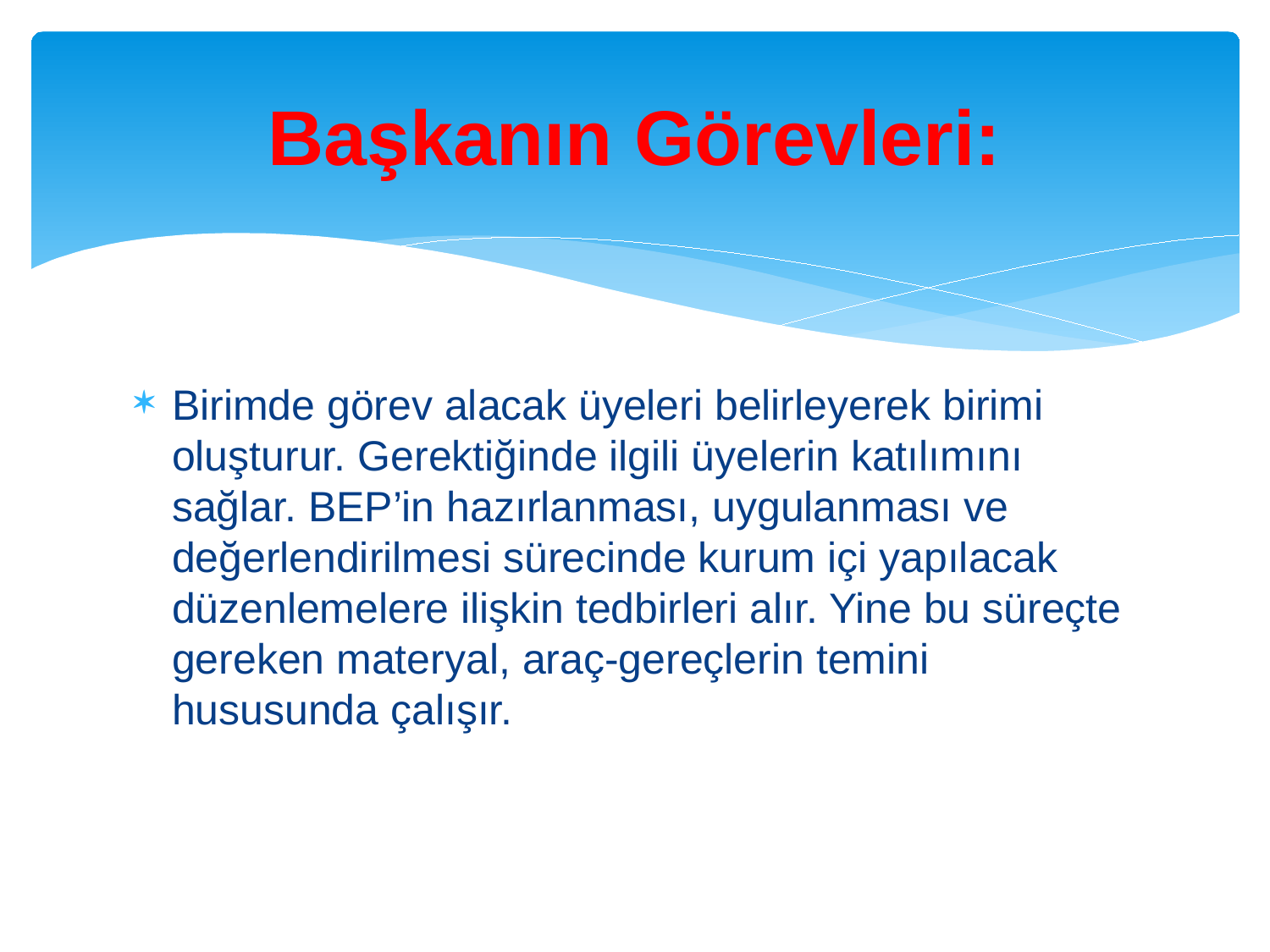

# Başkanın Görevleri:
Birimde görev alacak üyeleri belirleyerek birimi oluşturur. Gerektiğinde ilgili üyelerin katılımını sağlar. BEP’in hazırlanması, uygulanması ve değerlendirilmesi sürecinde kurum içi yapılacak düzenlemelere ilişkin tedbirleri alır. Yine bu süreçte gereken materyal, araç-gereçlerin temini hususunda çalışır.